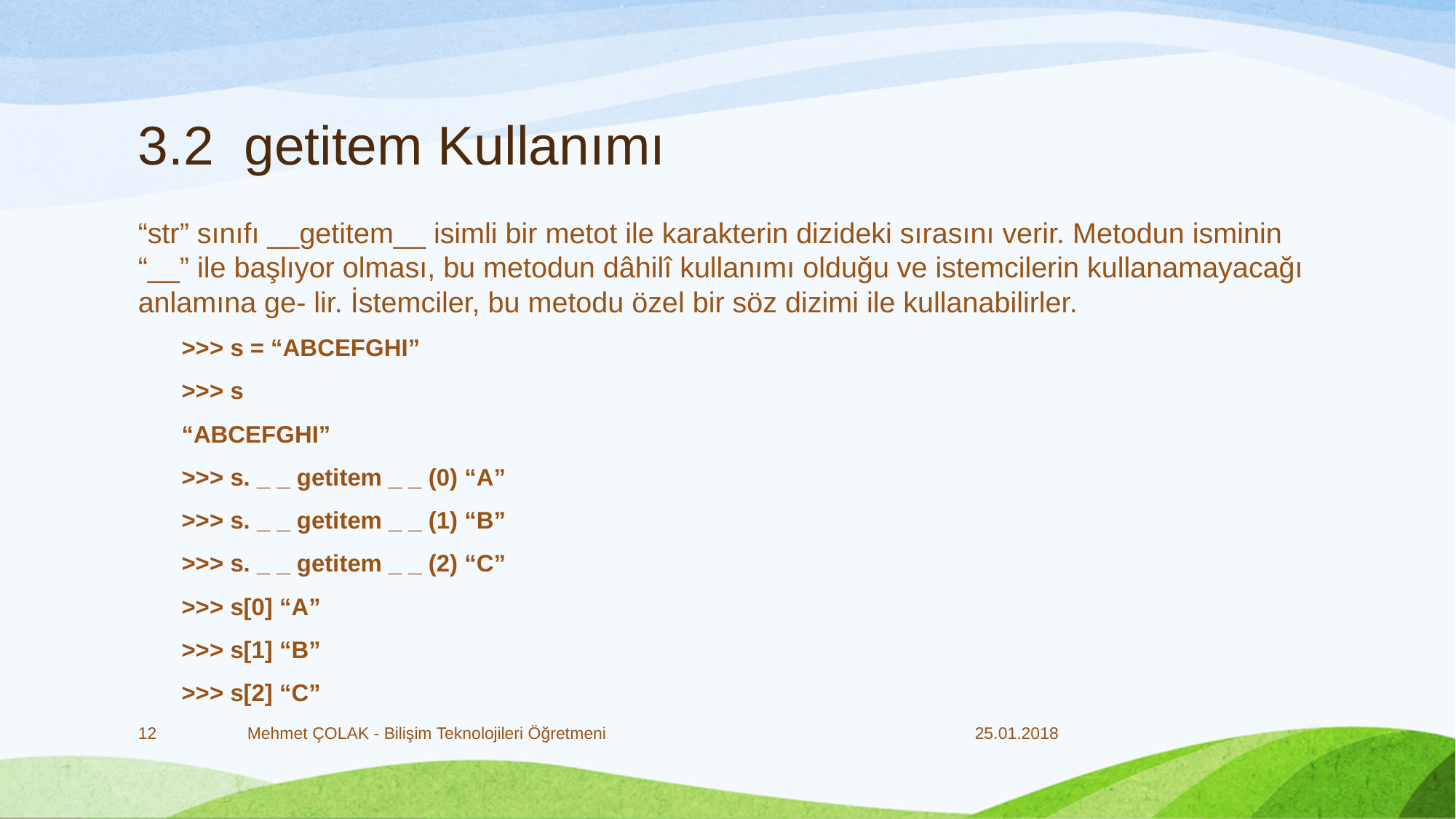

# 3.2  getitem Kullanımı
“str” sınıfı __getitem__ isimli bir metot ile karakterin dizideki sırasını verir. Metodun isminin “__” ile başlıyor olması, bu metodun dâhilî kullanımı olduğu ve istemcilerin kullanamayacağı anlamına ge- lir. İstemciler, bu metodu özel bir söz dizimi ile kullanabilirler.
>>> s = “ABCEFGHI”
>>> s
“ABCEFGHI”
>>> s. _ _ getitem _ _ (0) “A”
>>> s. _ _ getitem _ _ (1) “B”
>>> s. _ _ getitem _ _ (2) “C”
>>> s[0] “A”
>>> s[1] “B”
>>> s[2] “C”
12
Mehmet ÇOLAK - Bilişim Teknolojileri Öğretmeni
25.01.2018